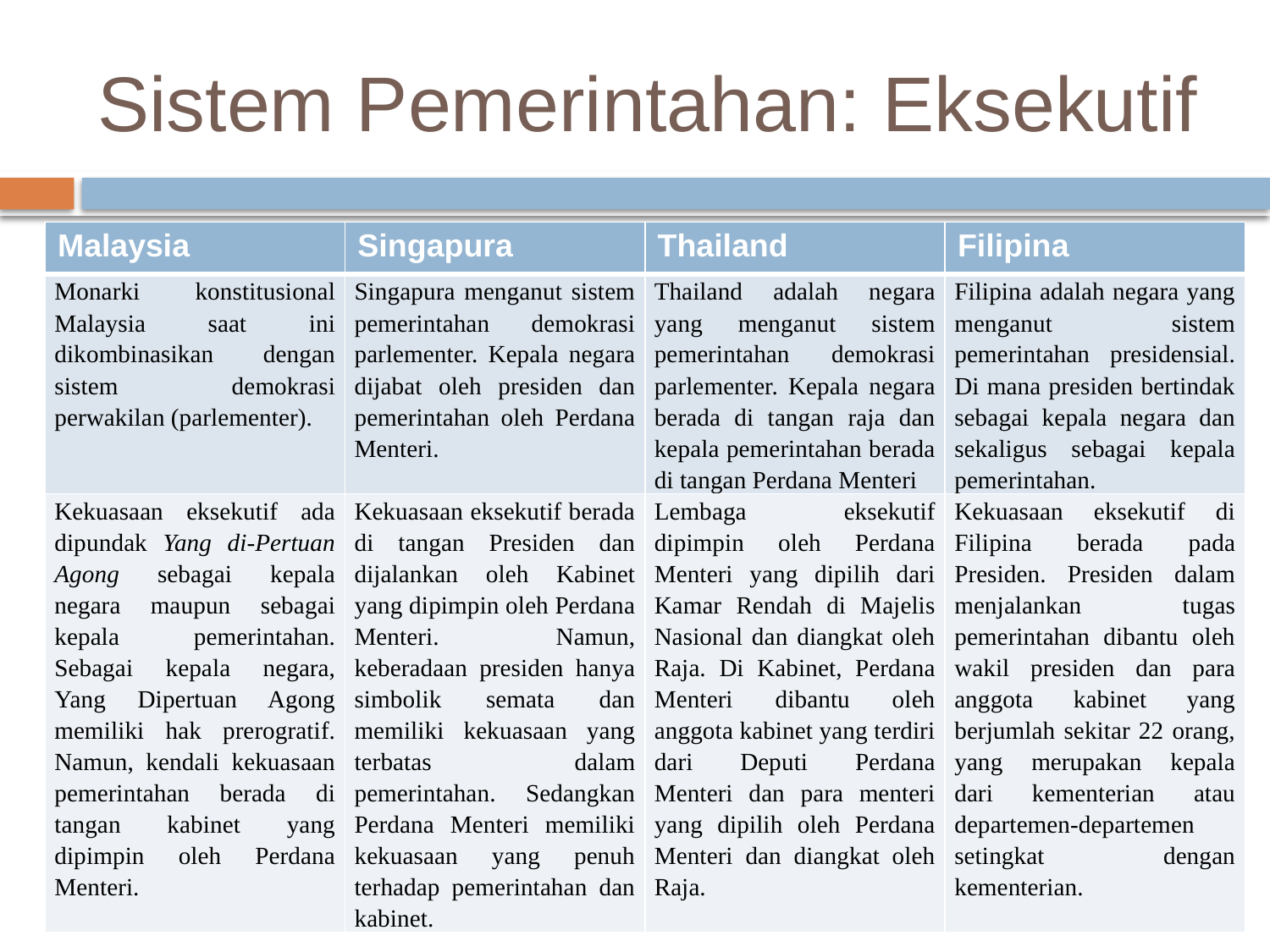

# Sistem Pemerintahan: Eksekutif
| Malaysia | Singapura | Thailand | Filipina |
| --- | --- | --- | --- |
| Monarki konstitusional Malaysia saat ini dikombinasikan dengan sistem demokrasi perwakilan (parlementer). | Singapura menganut sistem pemerintahan demokrasi parlementer. Kepala negara dijabat oleh presiden dan pemerintahan oleh Perdana Menteri. | Thailand adalah negara yang menganut sistem pemerintahan demokrasi parlementer. Kepala negara berada di tangan raja dan kepala pemerintahan berada di tangan Perdana Menteri | Filipina adalah negara yang menganut sistem pemerintahan presidensial. Di mana presiden bertindak sebagai kepala negara dan sekaligus sebagai kepala pemerintahan. |
| Kekuasaan eksekutif ada dipundak Yang di-Pertuan Agong sebagai kepala negara maupun sebagai kepala pemerintahan. Sebagai kepala negara, Yang Dipertuan Agong memiliki hak prerogratif. Namun, kendali kekuasaan pemerintahan berada di tangan kabinet yang dipimpin oleh Perdana Menteri. | Kekuasaan eksekutif berada di tangan Presiden dan dijalankan oleh Kabinet yang dipimpin oleh Perdana Menteri. Namun, keberadaan presiden hanya simbolik semata dan memiliki kekuasaan yang terbatas dalam pemerintahan. Sedangkan Perdana Menteri memiliki kekuasaan yang penuh terhadap pemerintahan dan kabinet. | Lembaga eksekutif dipimpin oleh Perdana Menteri yang dipilih dari Kamar Rendah di Majelis Nasional dan diangkat oleh Raja. Di Kabinet, Perdana Menteri dibantu oleh anggota kabinet yang terdiri dari Deputi Perdana Menteri dan para menteri yang dipilih oleh Perdana Menteri dan diangkat oleh Raja. | Kekuasaan eksekutif di Filipina berada pada Presiden. Presiden dalam menjalankan tugas pemerintahan dibantu oleh wakil presiden dan para anggota kabinet yang berjumlah sekitar 22 orang, yang merupakan kepala dari kementerian atau departemen-departemen setingkat dengan kementerian. |